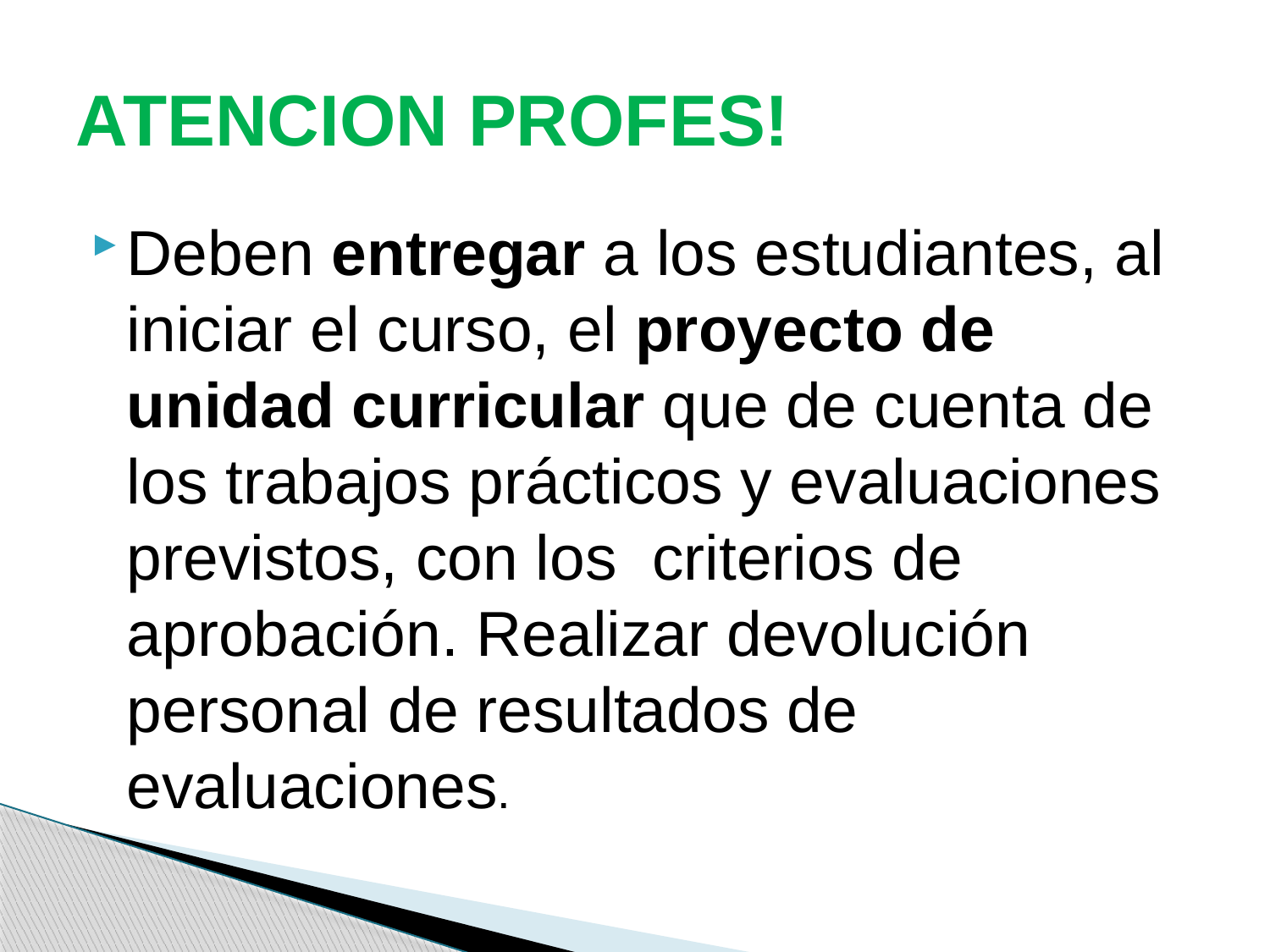

# ATENCION PROFES!
Deben entregar a los estudiantes, al iniciar el curso, el proyecto de unidad curricular que de cuenta de los trabajos prácticos y evaluaciones previstos, con los  criterios de aprobación. Realizar devolución personal de resultados de evaluaciones.